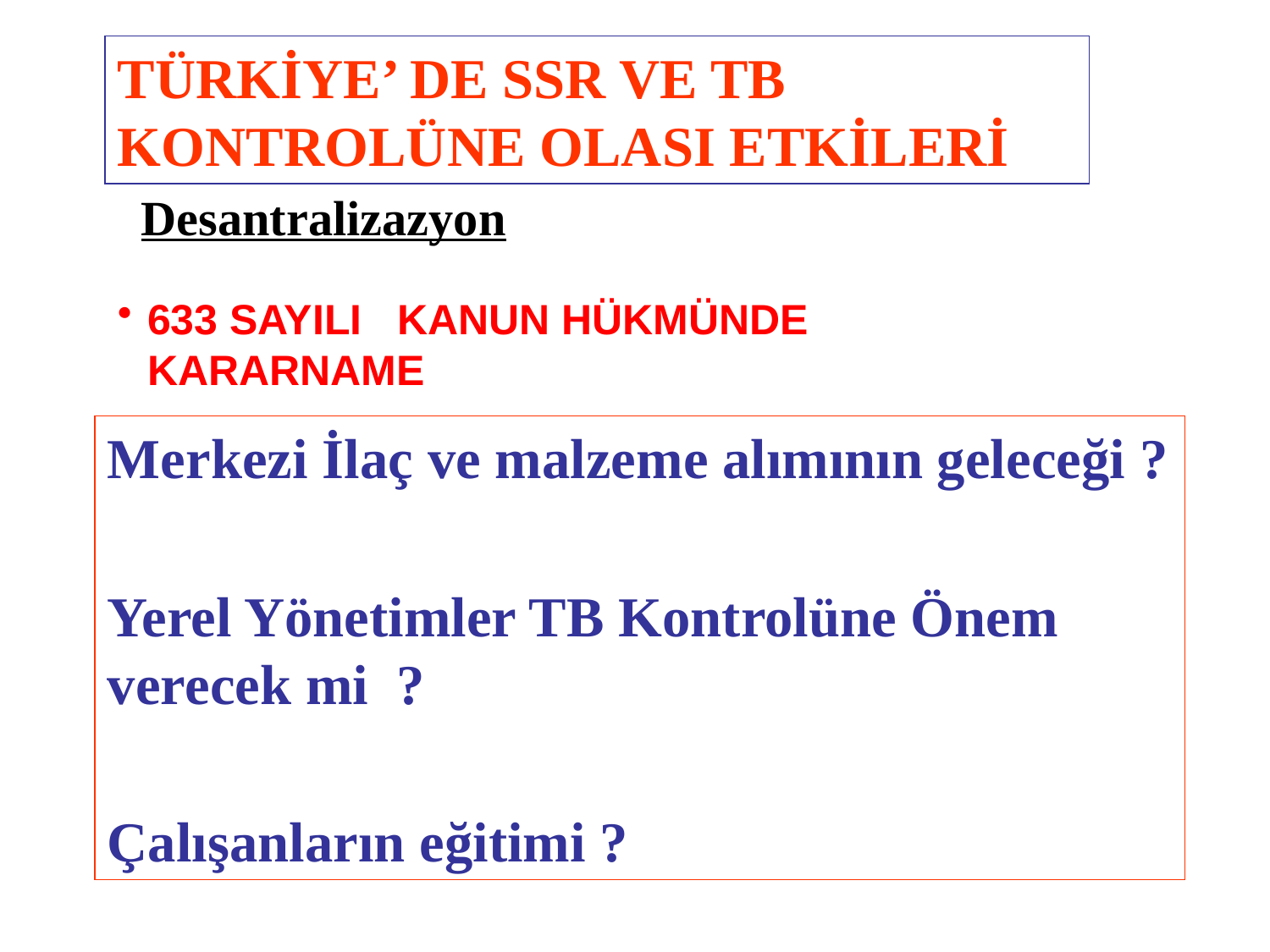

TÜRKİYE’ DE SSR VE TB KONTROLÜNE OLASI ETKİLERİ

Desantralizazyon
633 SAYILI   KANUN HÜKMÜNDE KARARNAME
Merkezi İlaç ve malzeme alımının geleceği ?

Yerel Yönetimler TB Kontrolüne Önem verecek mi  ?

Çalışanların eğitimi ?